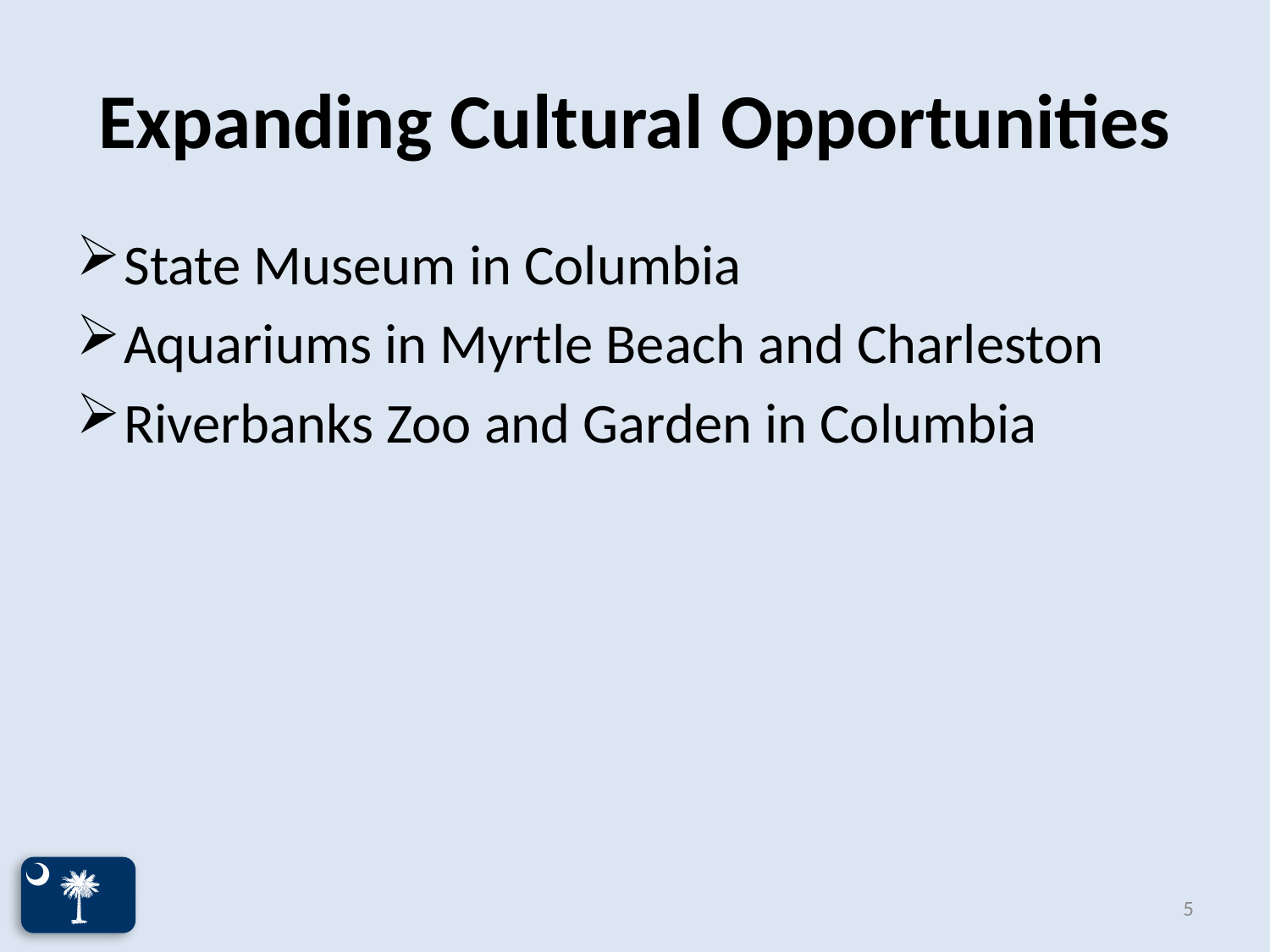

# Expanding Cultural Opportunities
State Museum in Columbia
Aquariums in Myrtle Beach and Charleston
Riverbanks Zoo and Garden in Columbia

5